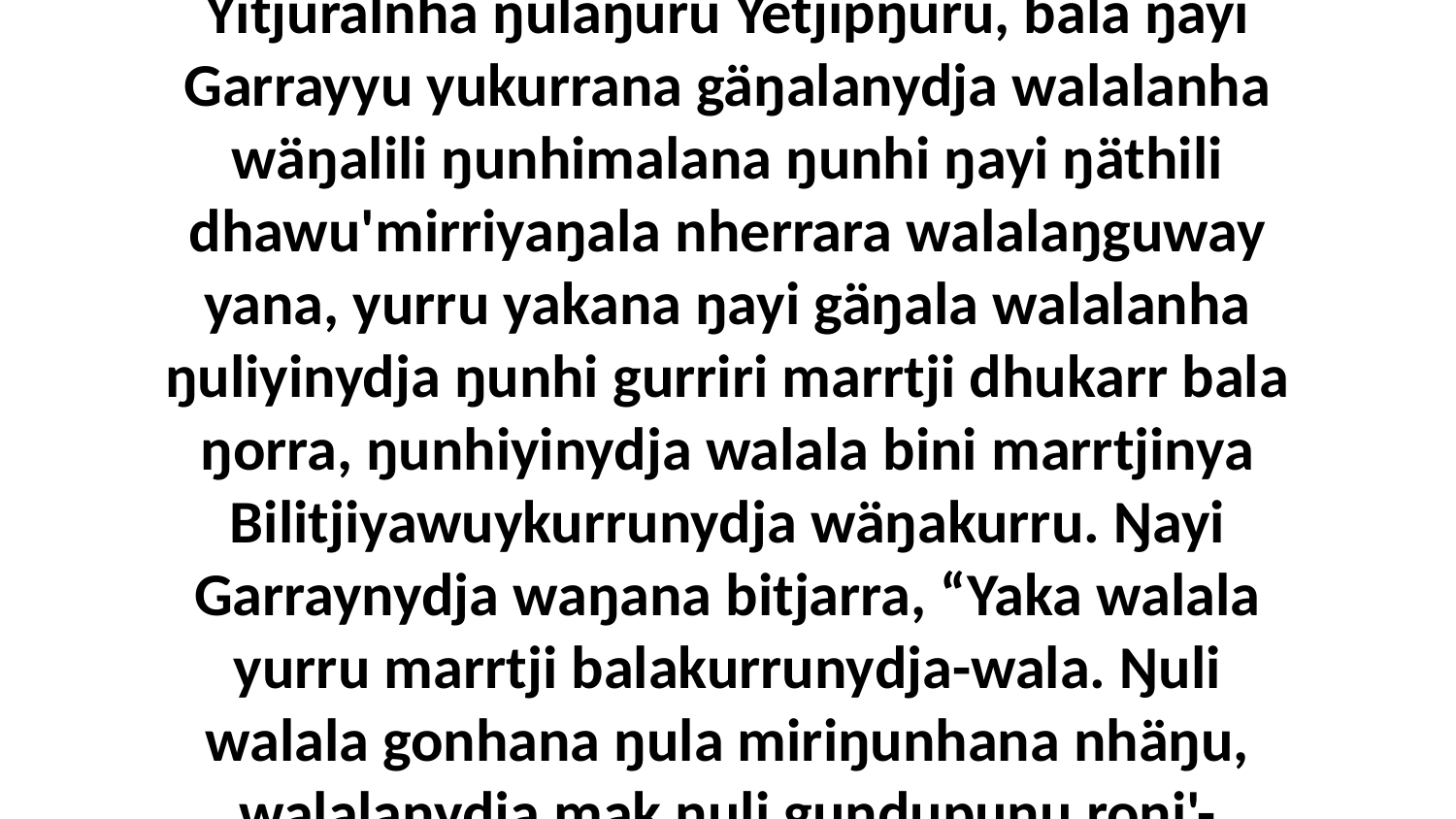

17 Yo. Ŋunhi ŋayi buŋgawayu gukuŋalanydja Yitjuralnha ŋulaŋuru Yetjipŋuru, bala ŋayi Garrayyu yukurrana gäŋalanydja walalanha wäŋalili ŋunhimalana ŋunhi ŋayi ŋäthili dhawu'mirriyaŋala nherrara walalaŋguway yana, yurru yakana ŋayi gäŋala walalanha ŋuliyinydja ŋunhi gurriri marrtji dhukarr bala ŋorra, ŋunhiyinydja walala bini marrtjinya Bilitjiyawuykurrunydja wäŋakurru. Ŋayi Garraynydja waŋana bitjarra, “Yaka walala yurru marrtji balakurrunydja-wala. Ŋuli walala gonhana ŋula miriŋunhana nhäŋu, walalanydja mak ŋuli gundupuŋu roŋi'-ruŋiyina balayi Yetjipliliyi.”